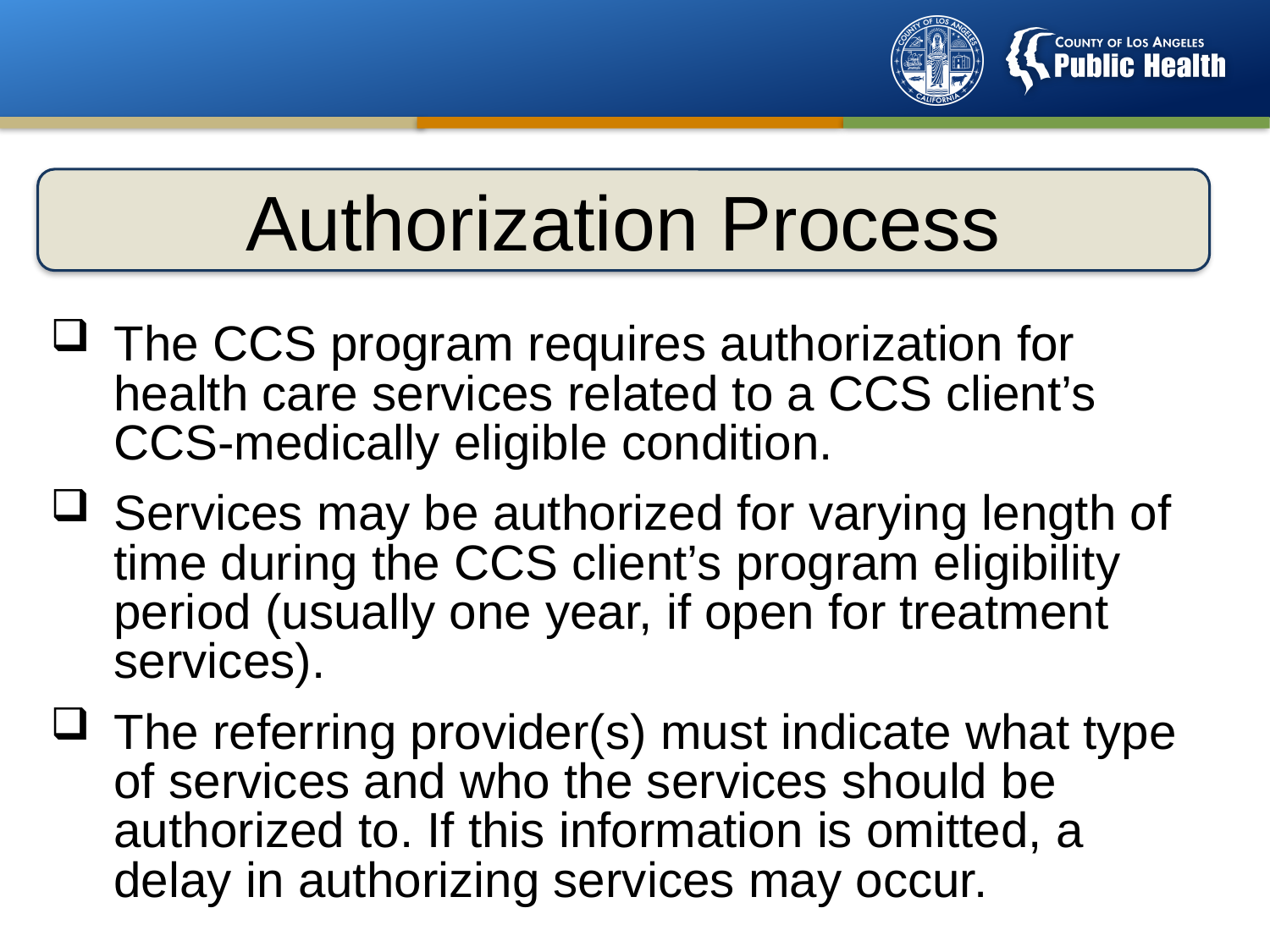

Authorization Process
The CCS program requires authorization for health care services related to a CCS client’s CCS-medically eligible condition.
Services may be authorized for varying length of time during the CCS client’s program eligibility period (usually one year, if open for treatment services).
The referring provider(s) must indicate what type of services and who the services should be authorized to. If this information is omitted, a delay in authorizing services may occur.